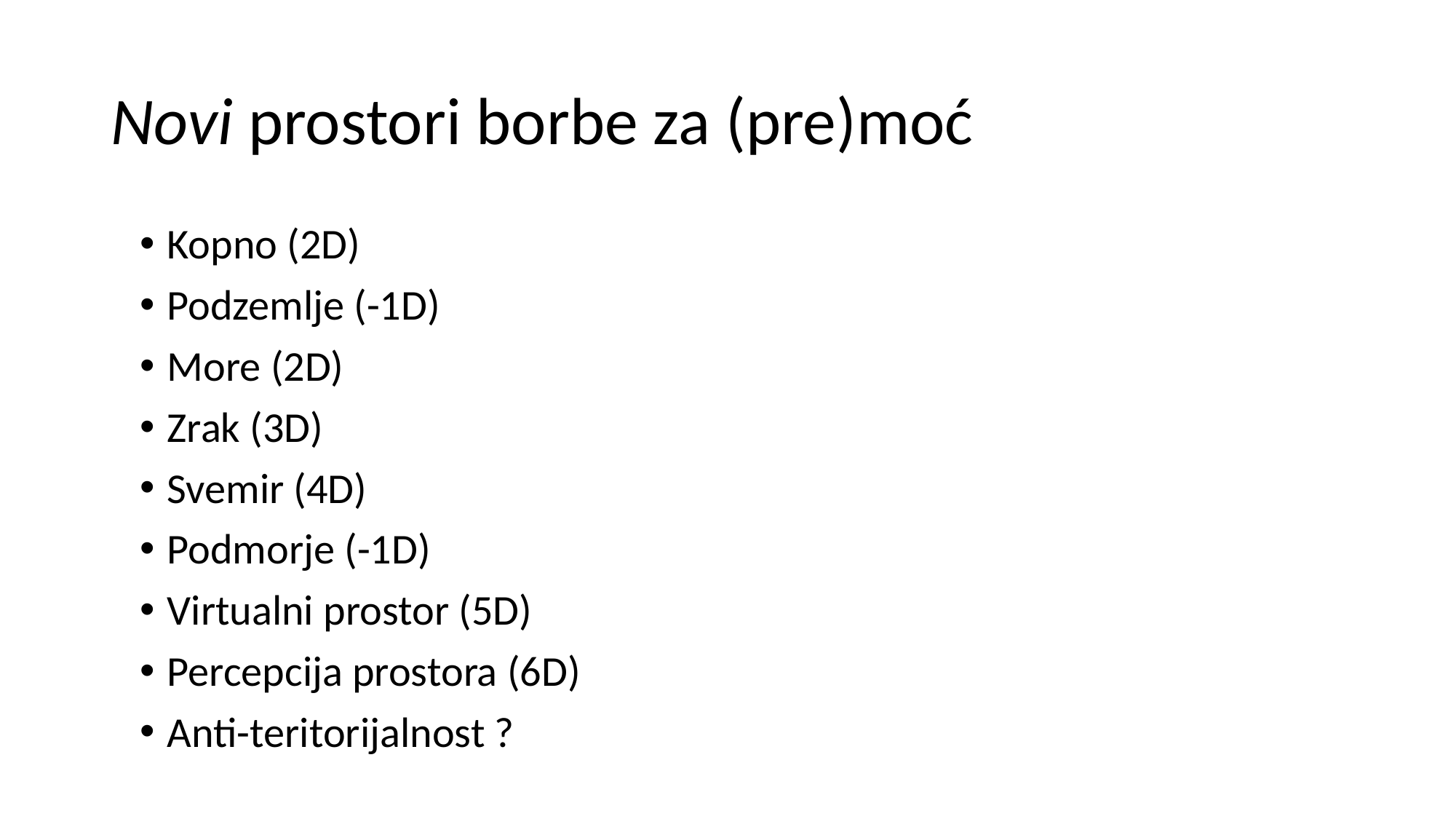

# Novi prostori borbe za (pre)moć
Kopno (2D)
Podzemlje (-1D)
More (2D)
Zrak (3D)
Svemir (4D)
Podmorje (-1D)
Virtualni prostor (5D)
Percepcija prostora (6D)
Anti-teritorijalnost ?